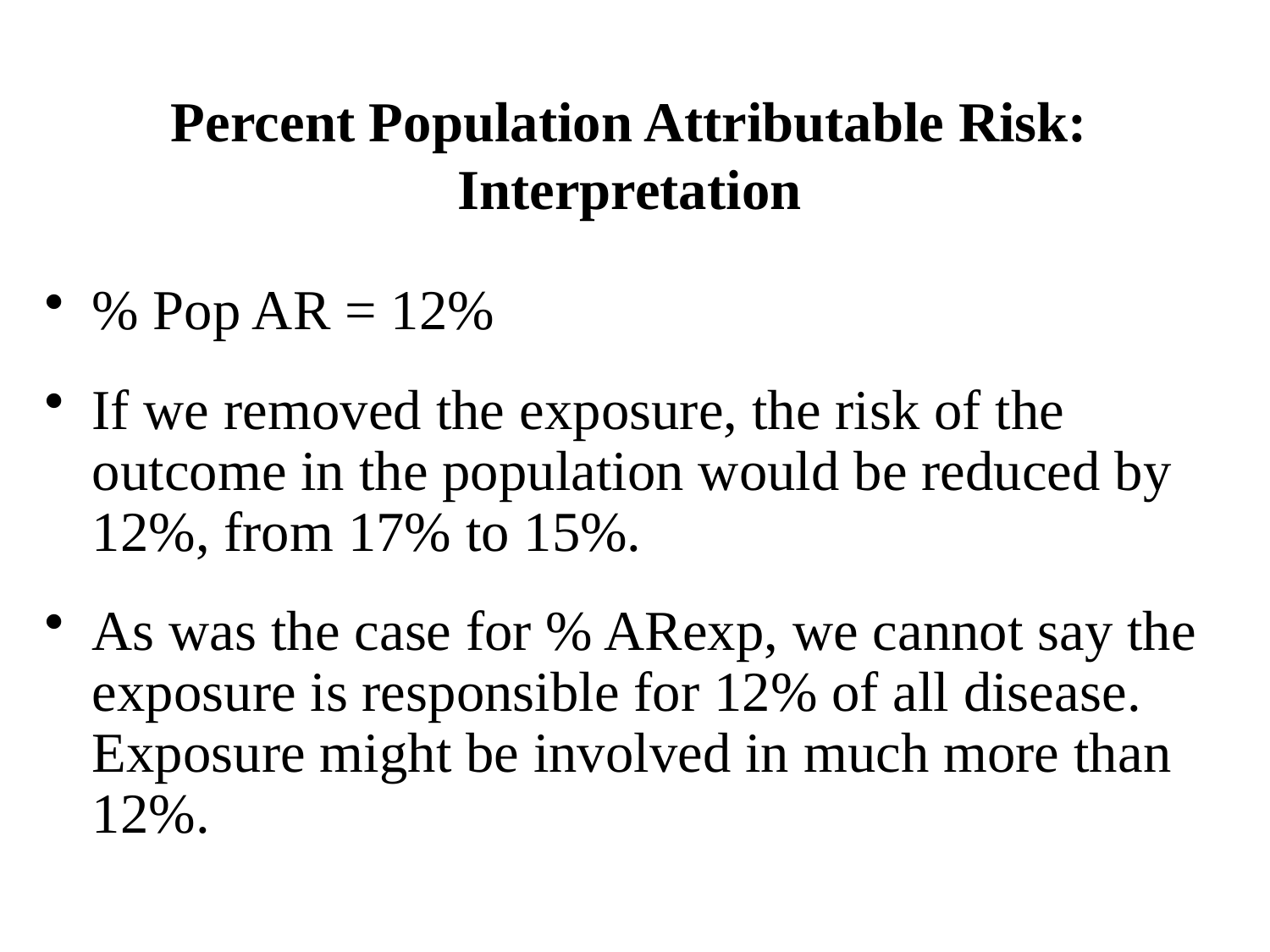

Percent Population Attributable Risk: Interpretation
% Pop AR = 12%

If we removed the exposure, the risk of the outcome in the population would be reduced by 12%, from 17% to 15%.

As was the case for % ARexp, we cannot say the exposure is responsible for 12% of all disease.  Exposure might be involved in much more than 12%.